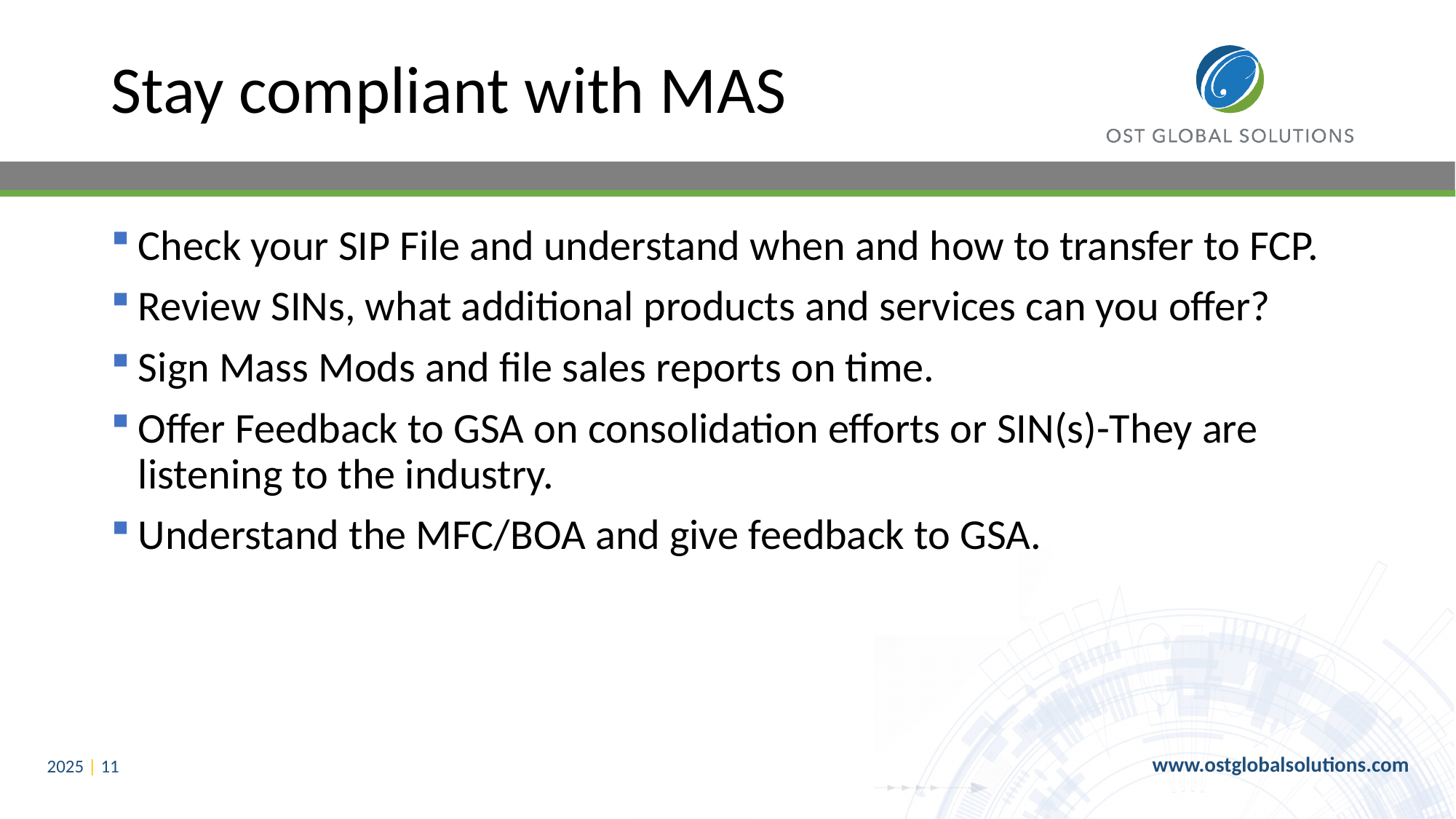

# Stay compliant with MAS
Check your SIP File and understand when and how to transfer to FCP.
Review SINs, what additional products and services can you offer?
Sign Mass Mods and file sales reports on time.
Offer Feedback to GSA on consolidation efforts or SIN(s)-They are listening to the industry.
Understand the MFC/BOA and give feedback to GSA.